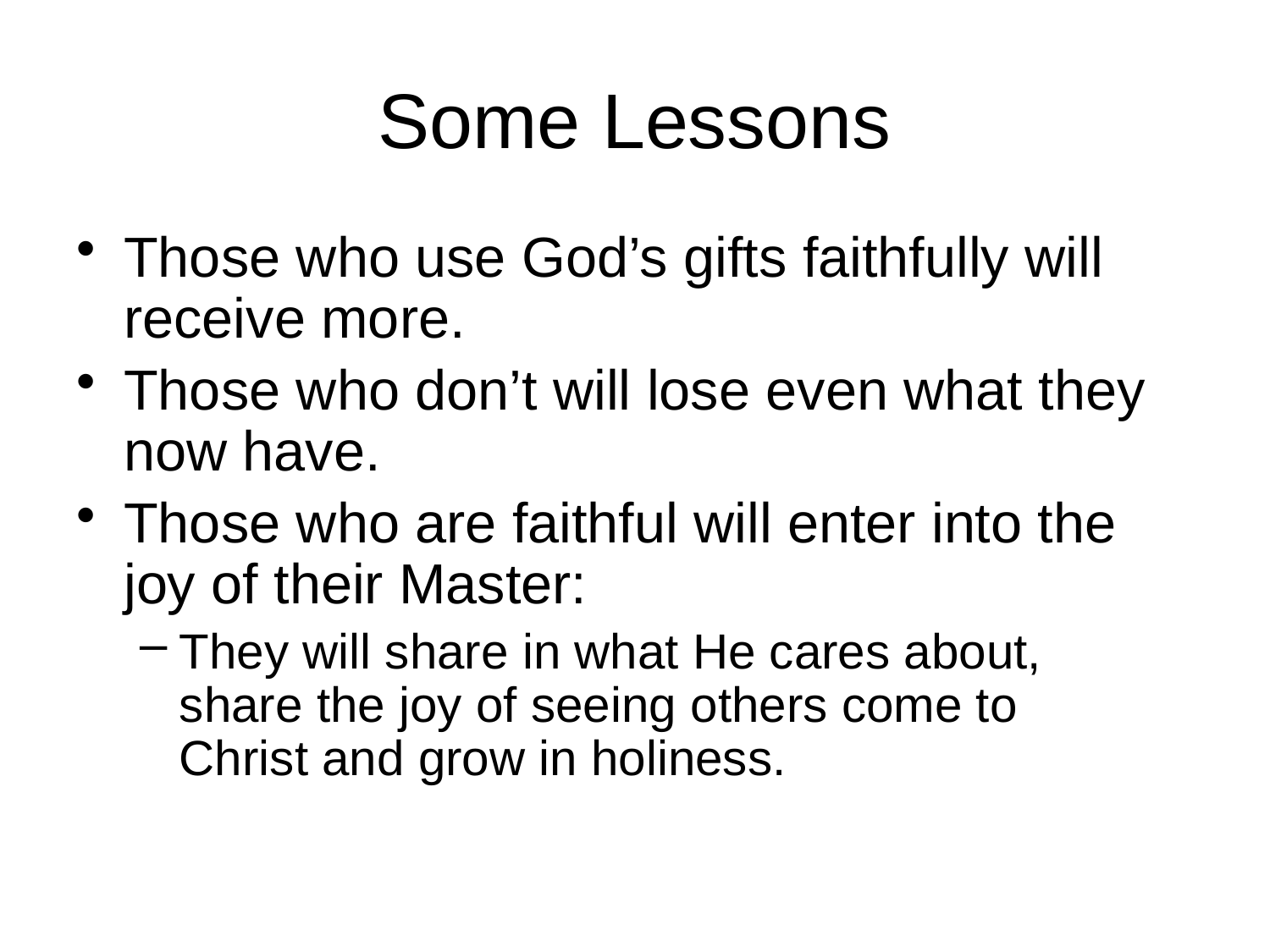

# Some Lessons
Those who use God’s gifts faithfully will receive more.
Those who don’t will lose even what they now have.
Those who are faithful will enter into the joy of their Master:
They will share in what He cares about, share the joy of seeing others come to Christ and grow in holiness.